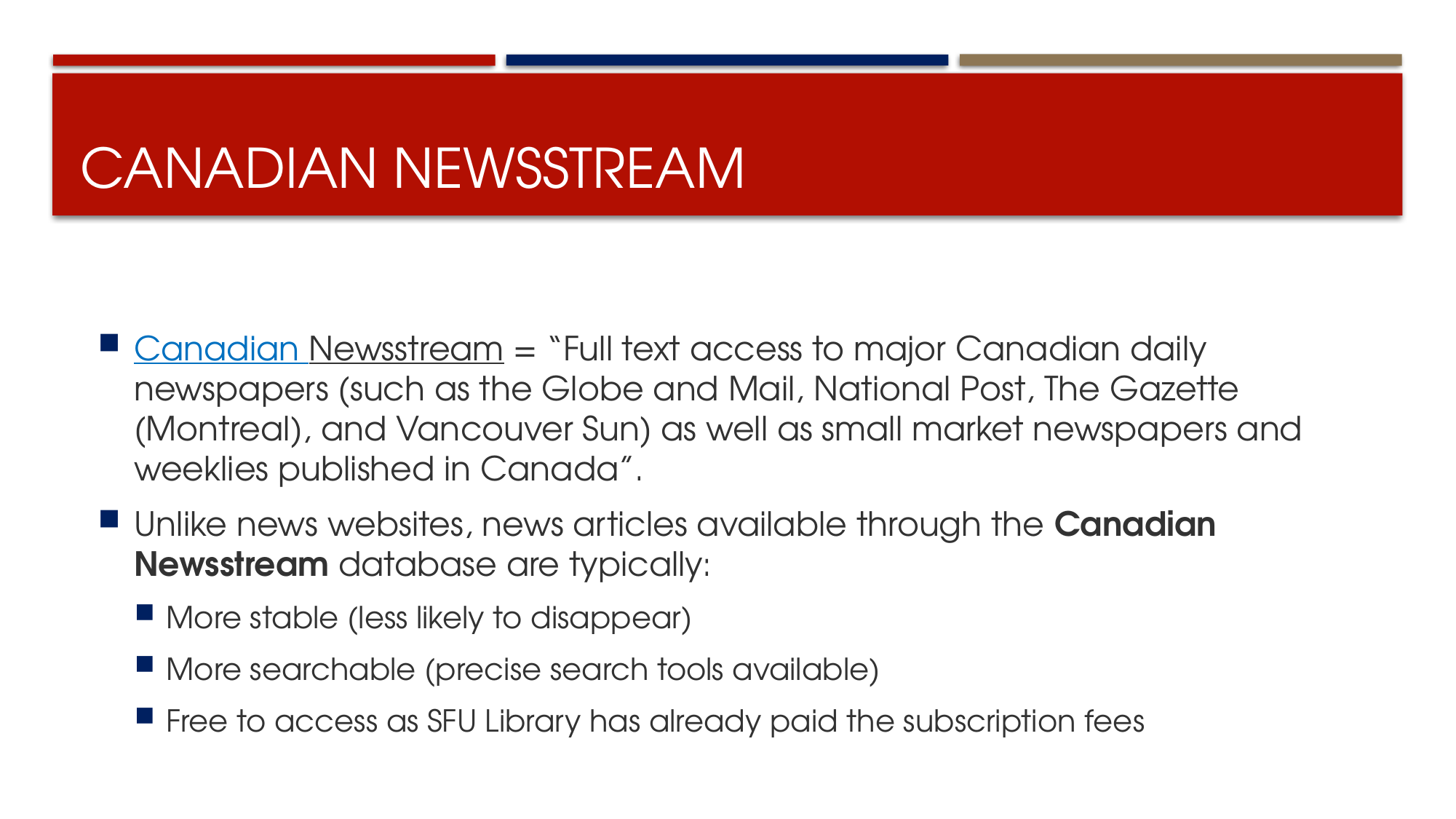

# Canadian Newsstream

Canadian Newsstream = “Full text access to major Canadian daily newspapers (such as the Globe and Mail, National Post, The Gazette (Montreal), and Vancouver Sun) as well as small market newspapers and weeklies published in Canada”.
Unlike news websites, news articles available through the Canadian Newsstream database are typically:
More stable (less likely to disappear)
More searchable (precise search tools available)
Free to access as SFU Library has already paid the subscription fees